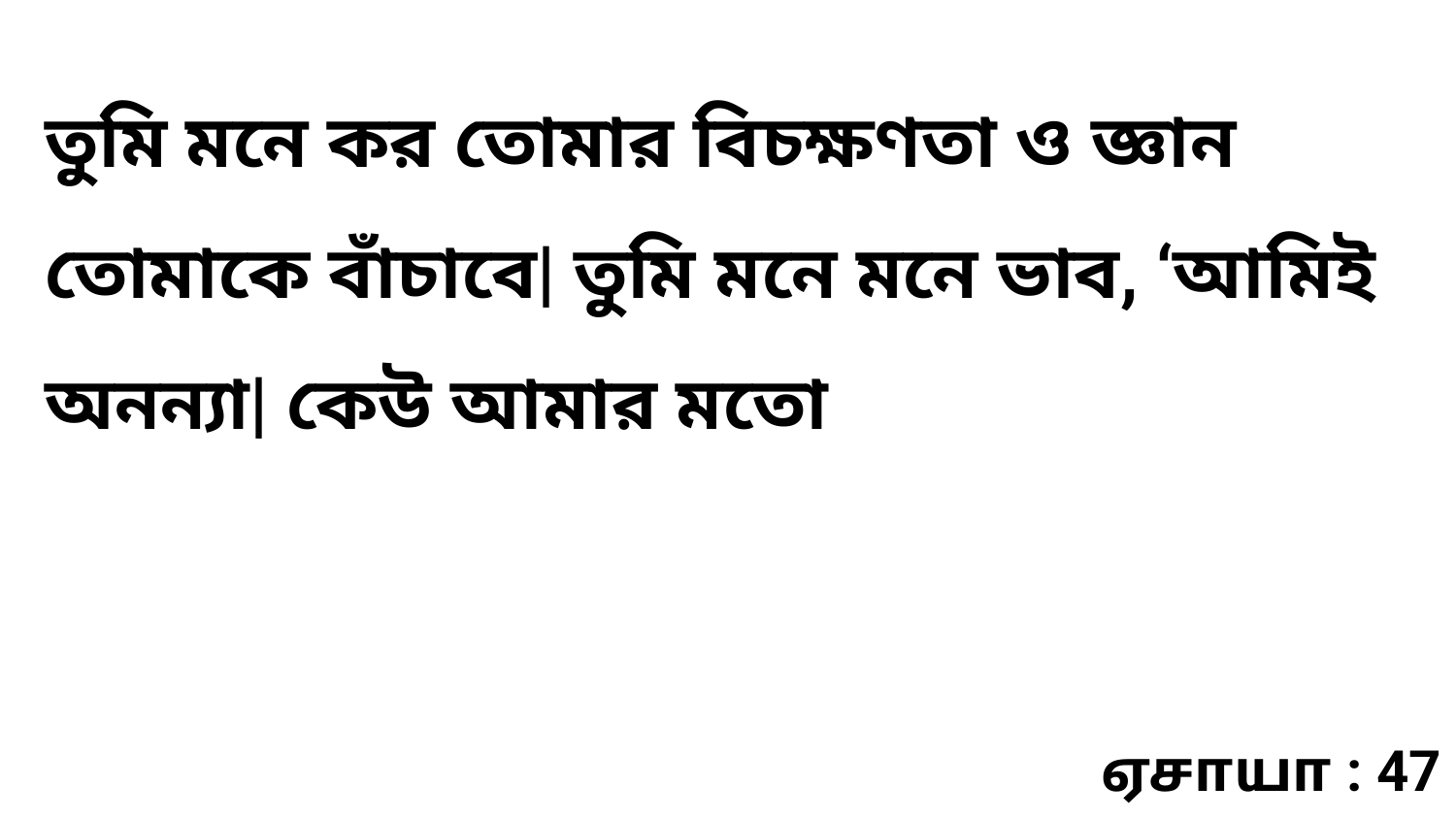

তুমি মনে কর তোমার বিচক্ষণতা ও জ্ঞান তোমাকে বাঁচাবে| তুমি মনে মনে ভাব, ‘আমিই অনন্যা| কেউ আমার মতো
ஏசாயா : 47